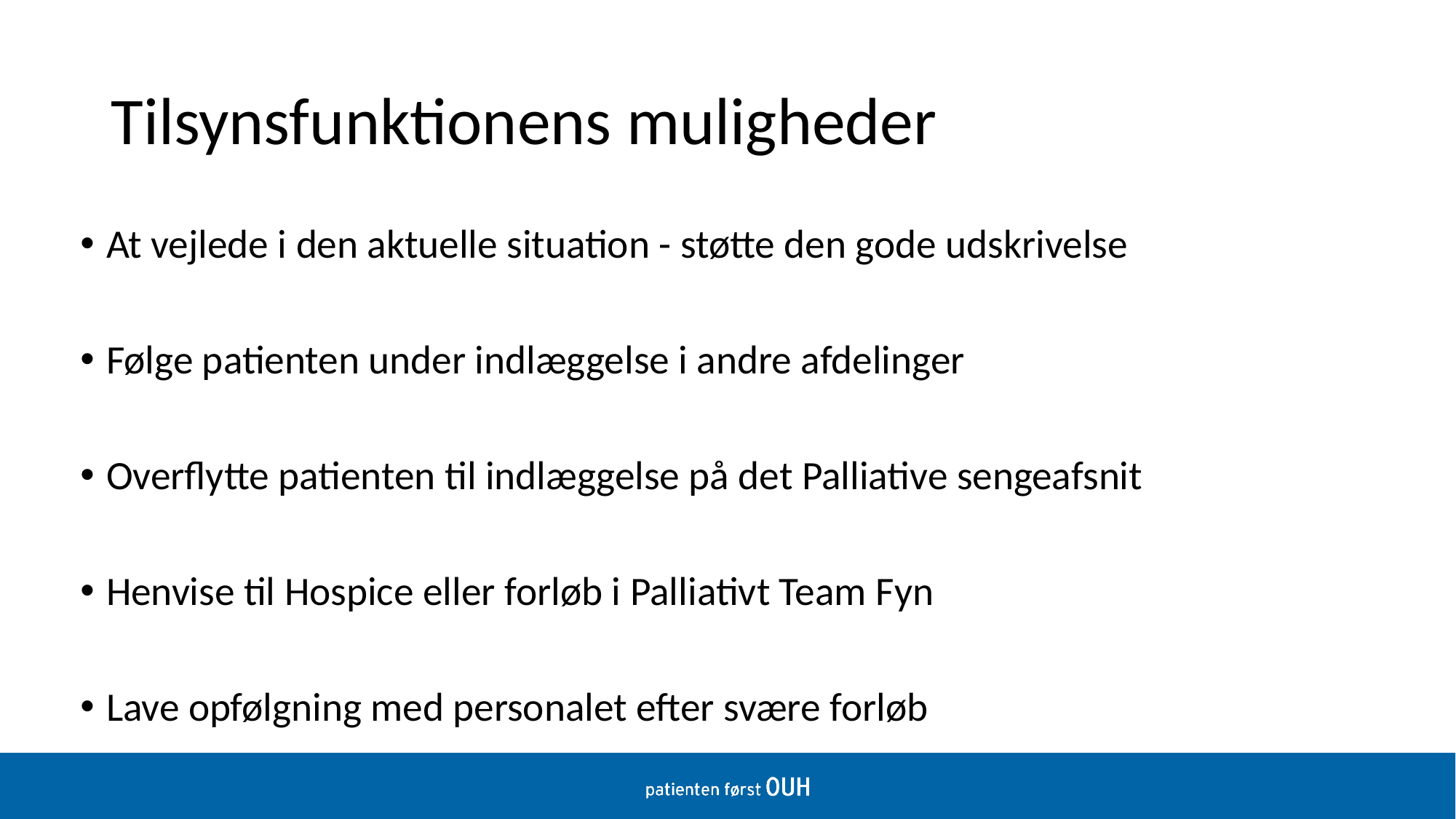

# Tilsynsfunktionens muligheder
At vejlede i den aktuelle situation - støtte den gode udskrivelse

Følge patienten under indlæggelse i andre afdelinger

Overflytte patienten til indlæggelse på det Palliative sengeafsnit

Henvise til Hospice eller forløb i Palliativt Team Fyn

Lave opfølgning med personalet efter svære forløb